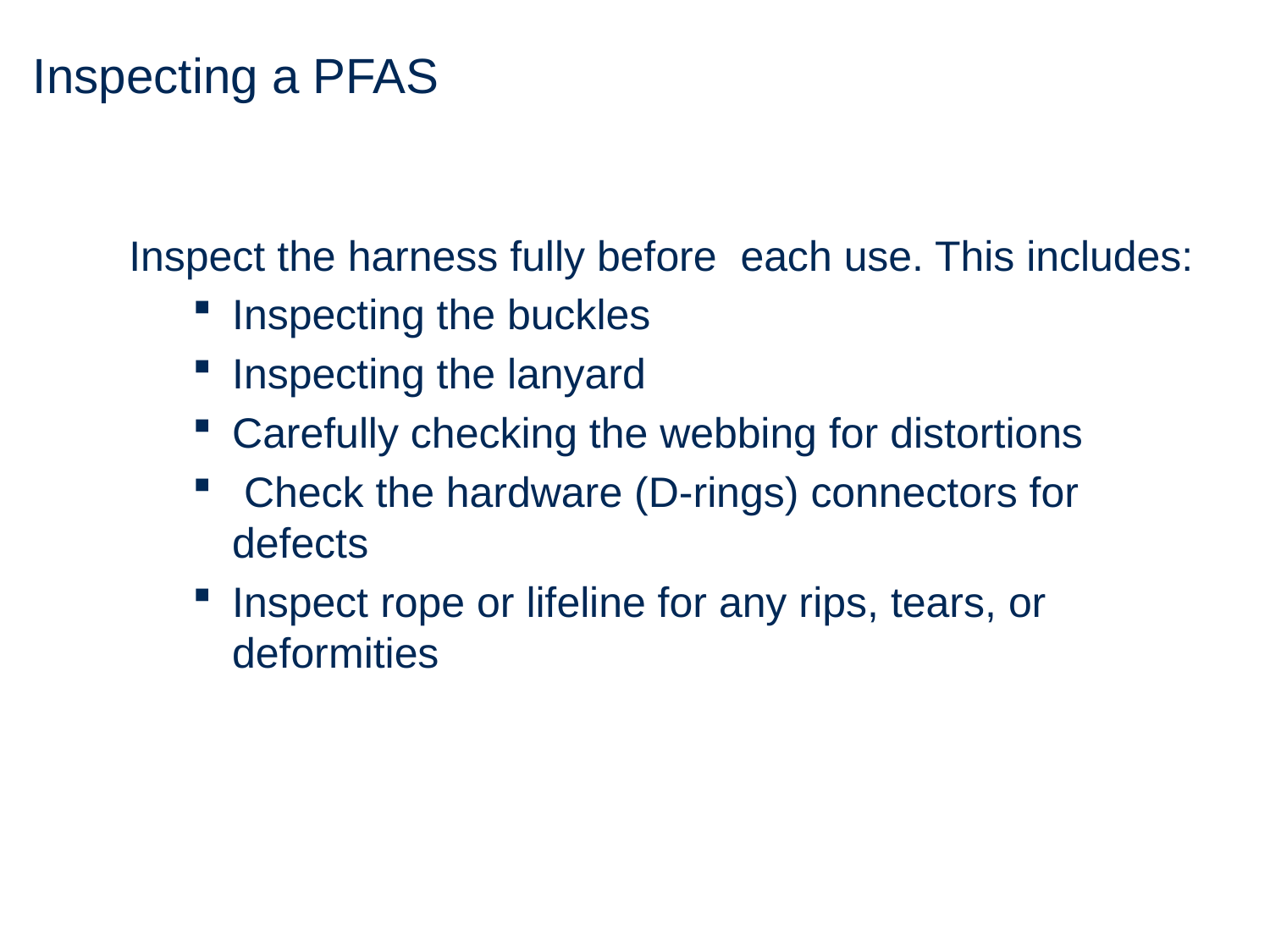

# Inspecting a PFAS
Inspect the harness fully before  each use. This includes:
Inspecting the buckles
Inspecting the lanyard
Carefully checking the webbing for distortions
 Check the hardware (D-rings) connectors for defects
Inspect rope or lifeline for any rips, tears, or deformities

62